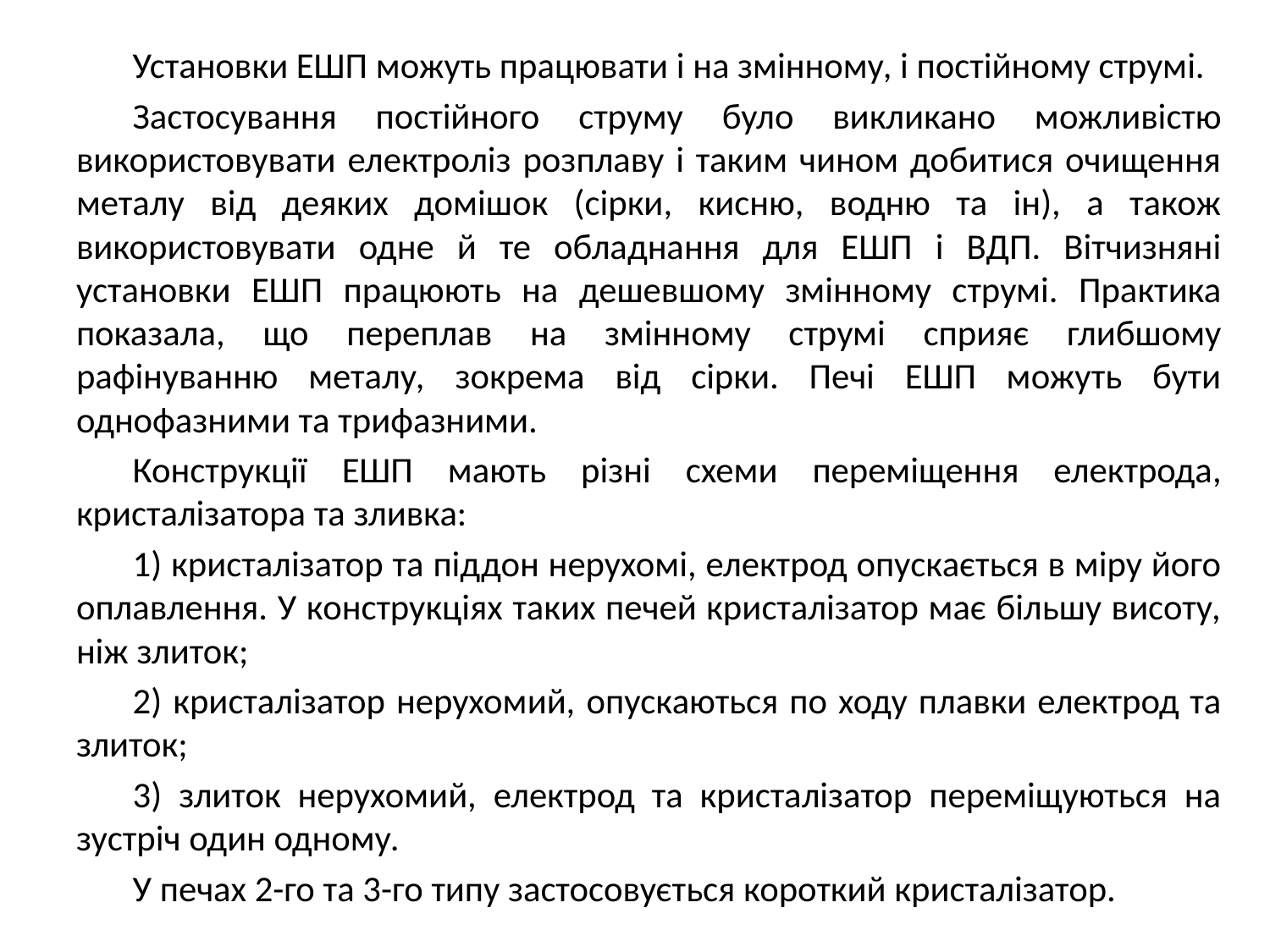

Установки ЕШП можуть працювати і на змінному, і постійному струмі.
Застосування постійного струму було викликано можливістю використовувати електроліз розплаву і таким чином добитися очищення металу від деяких домішок (сірки, кисню, водню та ін), а також використовувати одне й те обладнання для ЕШП і ВДП. Вітчизняні установки ЕШП працюють на дешевшому змінному струмі. Практика показала, що переплав на змінному струмі сприяє глибшому рафінуванню металу, зокрема від сірки. Печі ЕШП можуть бути однофазними та трифазними.
Конструкції ЕШП мають різні схеми переміщення електрода, кристалізатора та зливка:
1) кристалізатор та піддон нерухомі, електрод опускається в міру його оплавлення. У конструкціях таких печей кристалізатор має більшу висоту, ніж злиток;
2) кристалізатор нерухомий, опускаються по ходу плавки електрод та злиток;
3) злиток нерухомий, електрод та кристалізатор переміщуються на зустріч один одному.
У печах 2-го та 3-го типу застосовується короткий кристалізатор.